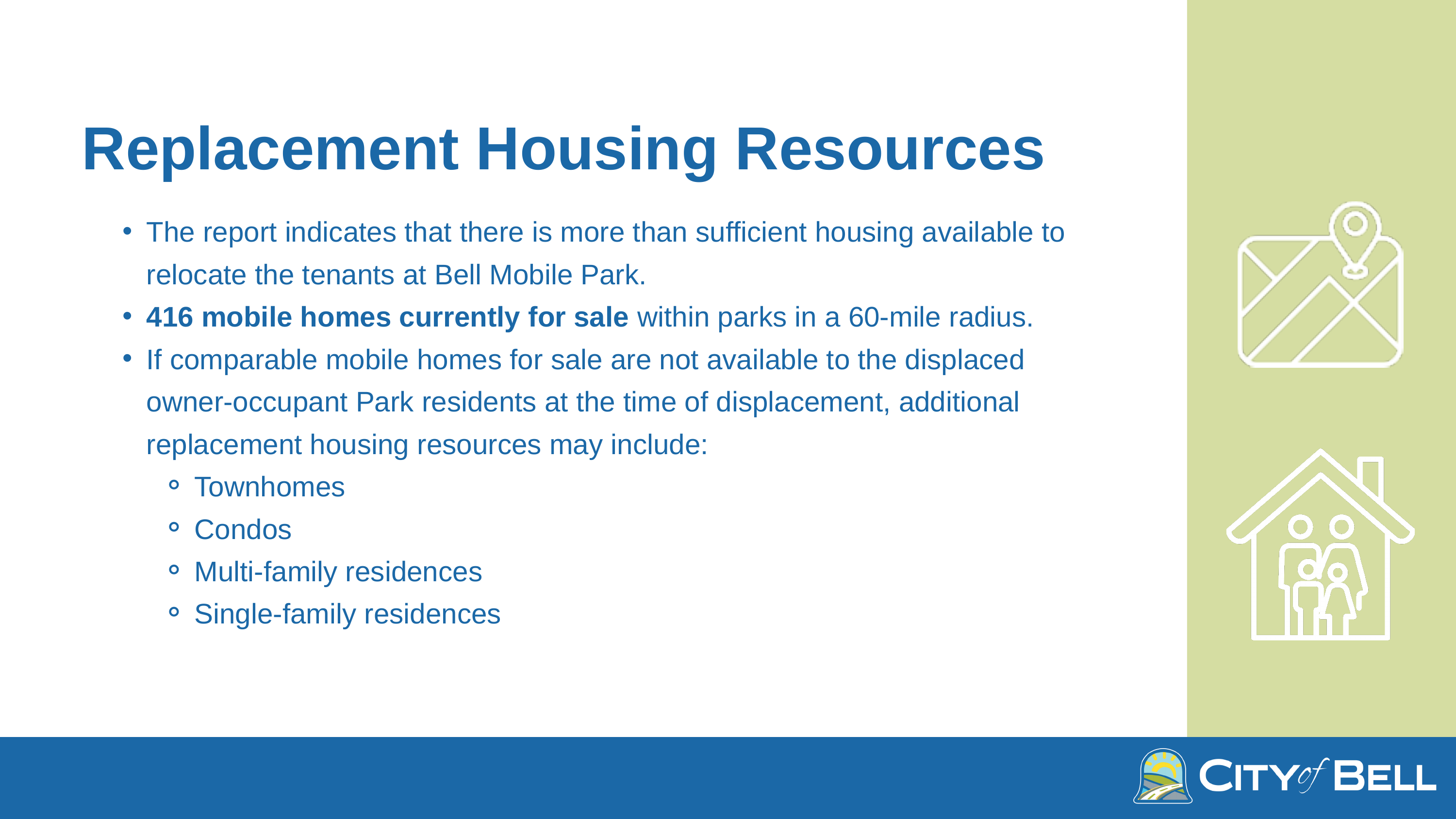

Replacement Housing Resources

The report indicates that there is more than sufficient housing available to relocate the tenants at Bell Mobile Park.
416 mobile homes currently for sale within parks in a 60-mile radius.
If comparable mobile homes for sale are not available to the displaced owner-occupant Park residents at the time of displacement, additional replacement housing resources may include:
Townhomes
Condos
Multi-family residences
Single-family residences